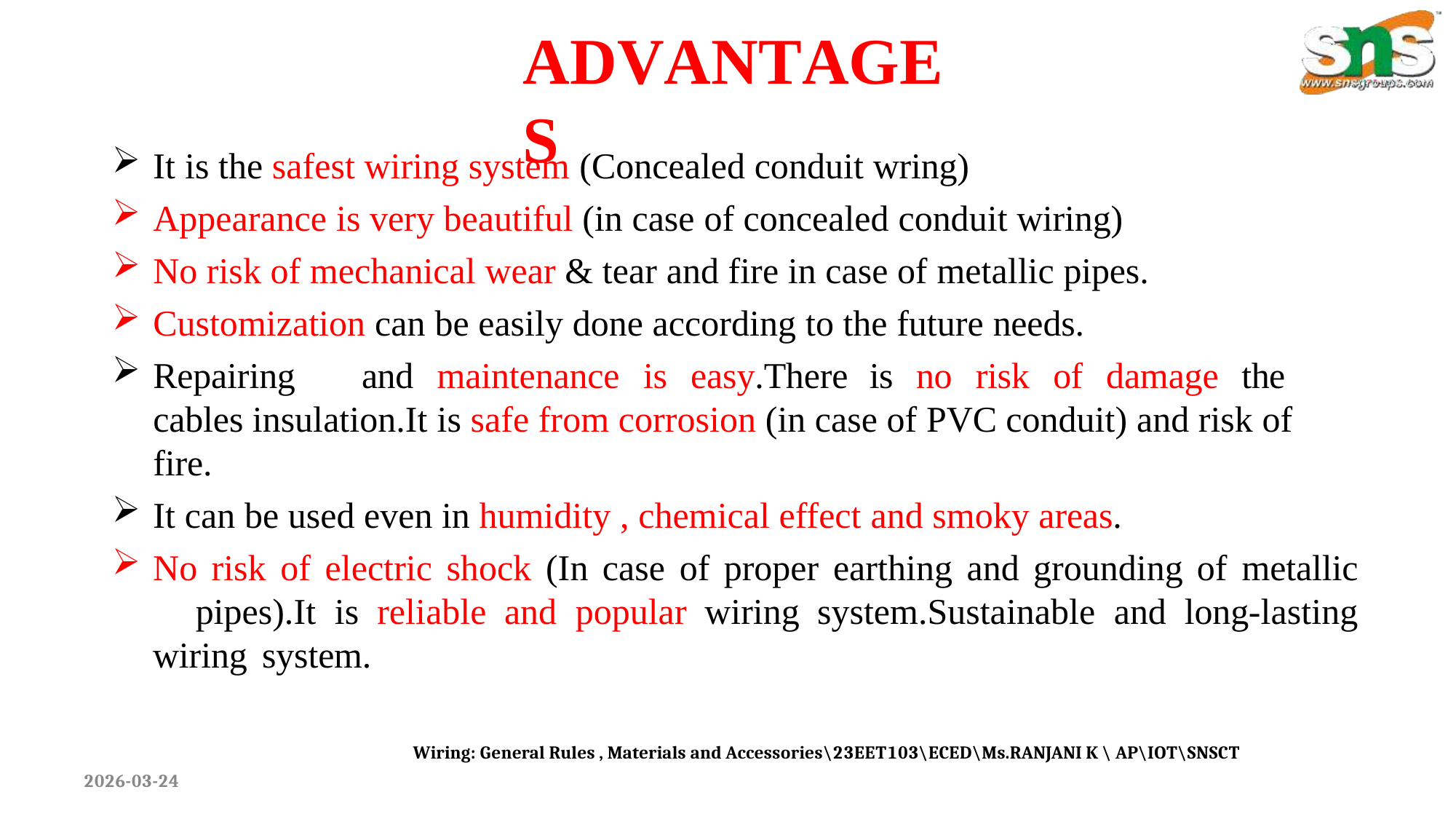

# ADVANTAGES
It is the safest wiring system (Concealed conduit wring)
Appearance is very beautiful (in case of concealed conduit wiring)
No risk of mechanical wear & tear and fire in case of metallic pipes.
Customization can be easily done according to the future needs.
Repairing	and	maintenance	is	easy.There	is	no	risk	of	damage	the	cables insulation.It is safe from corrosion (in case of PVC conduit) and risk of fire.
It can be used even in humidity , chemical effect and smoky areas.
No risk of electric shock (In case of proper earthing and grounding of metallic 	pipes).It is reliable and popular wiring system.Sustainable and long-lasting wiring 	system.
 Wiring: General Rules , Materials and Accessories\23EET103\ECED\Ms.RANJANI K \ AP\IOT\SNSCT

2026-03-24